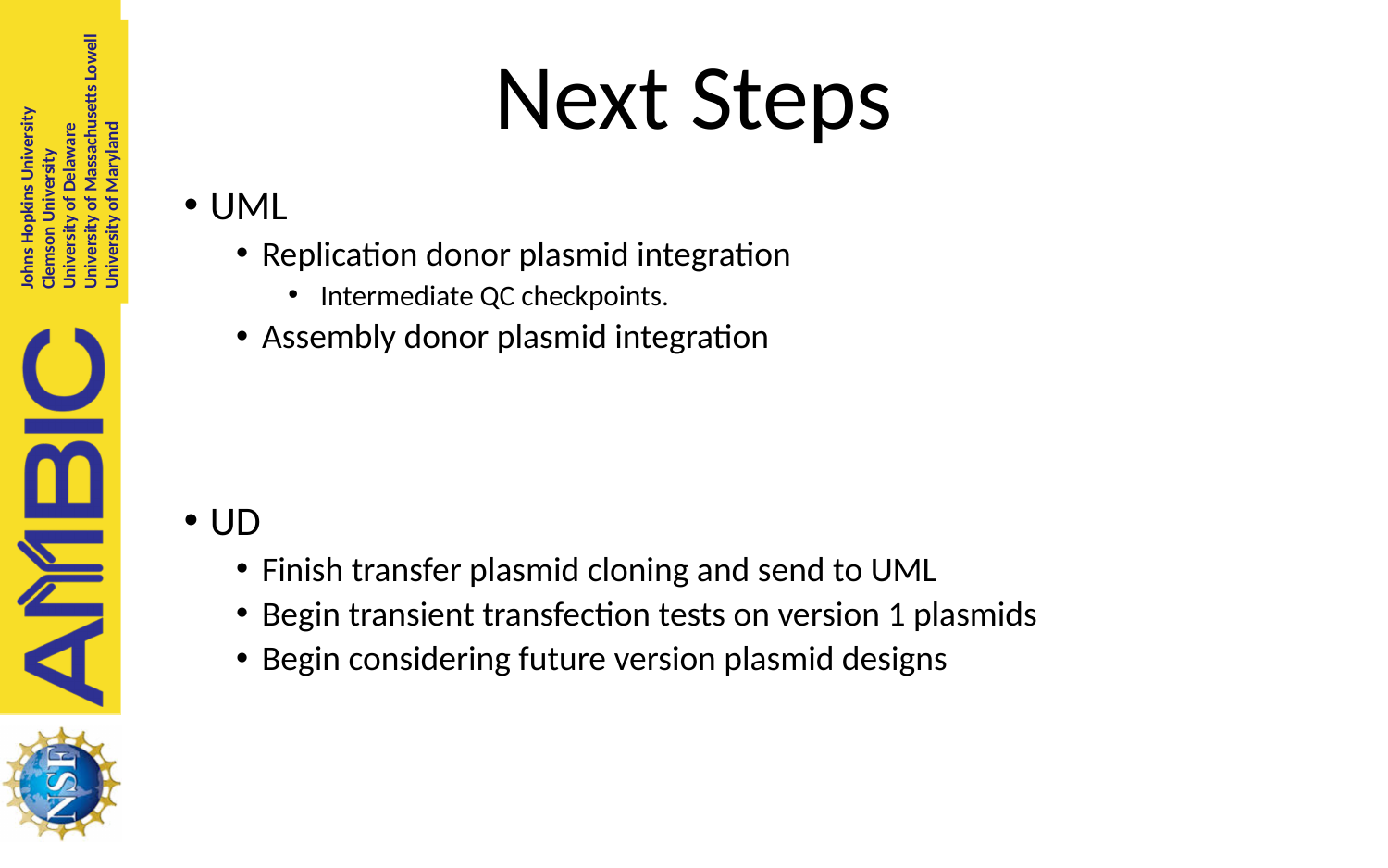

# Next Steps
UML
Replication donor plasmid integration
 Intermediate QC checkpoints.
Assembly donor plasmid integration

UD
Finish transfer plasmid cloning and send to UML
Begin transient transfection tests on version 1 plasmids
Begin considering future version plasmid designs